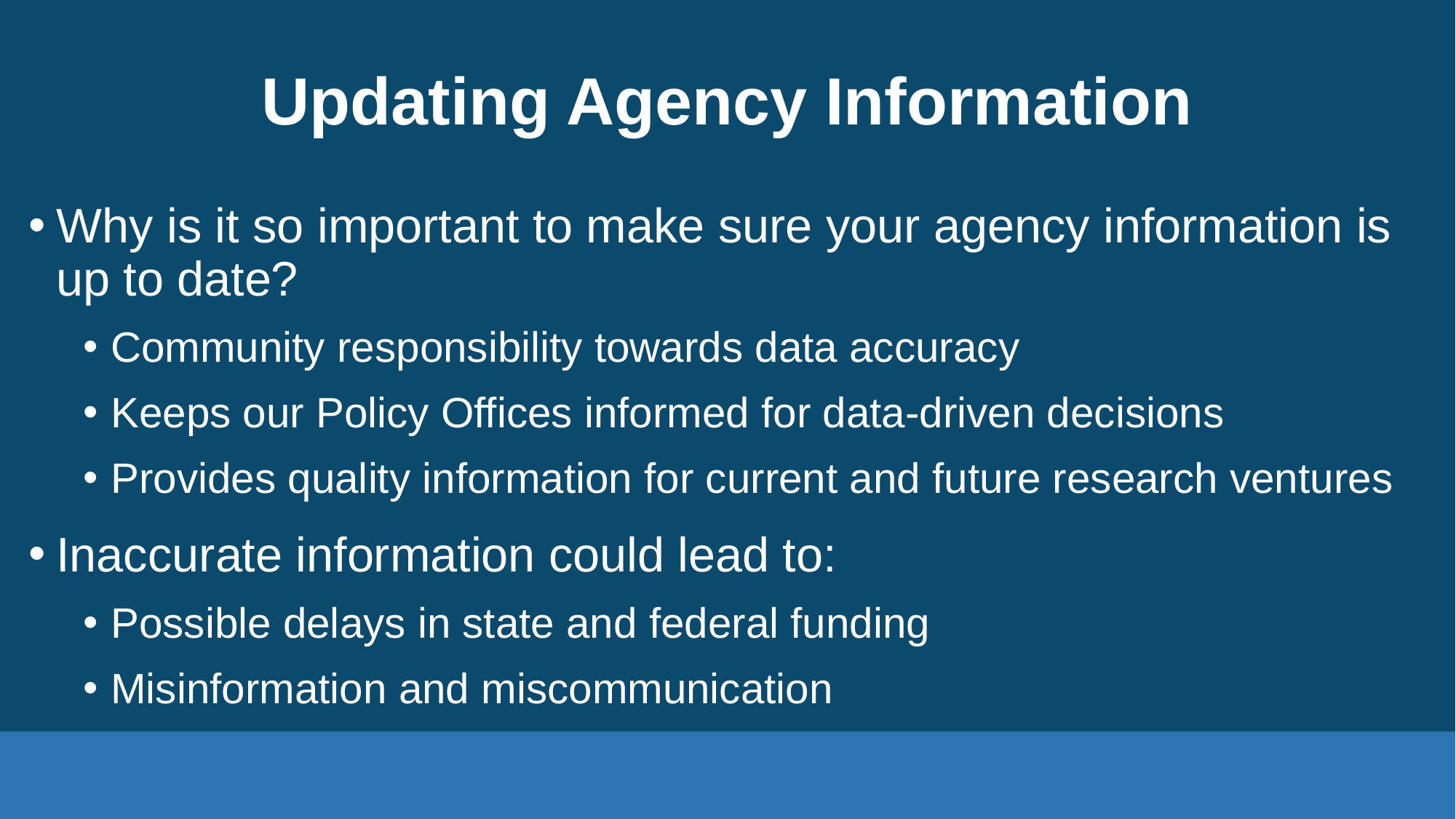

# Updating Agency Information
Why is it so important to make sure your agency information is up to date?
Community responsibility towards data accuracy
Keeps our Policy Offices informed for data-driven decisions
Provides quality information for current and future research ventures
Inaccurate information could lead to:
Possible delays in state and federal funding
Misinformation and miscommunication